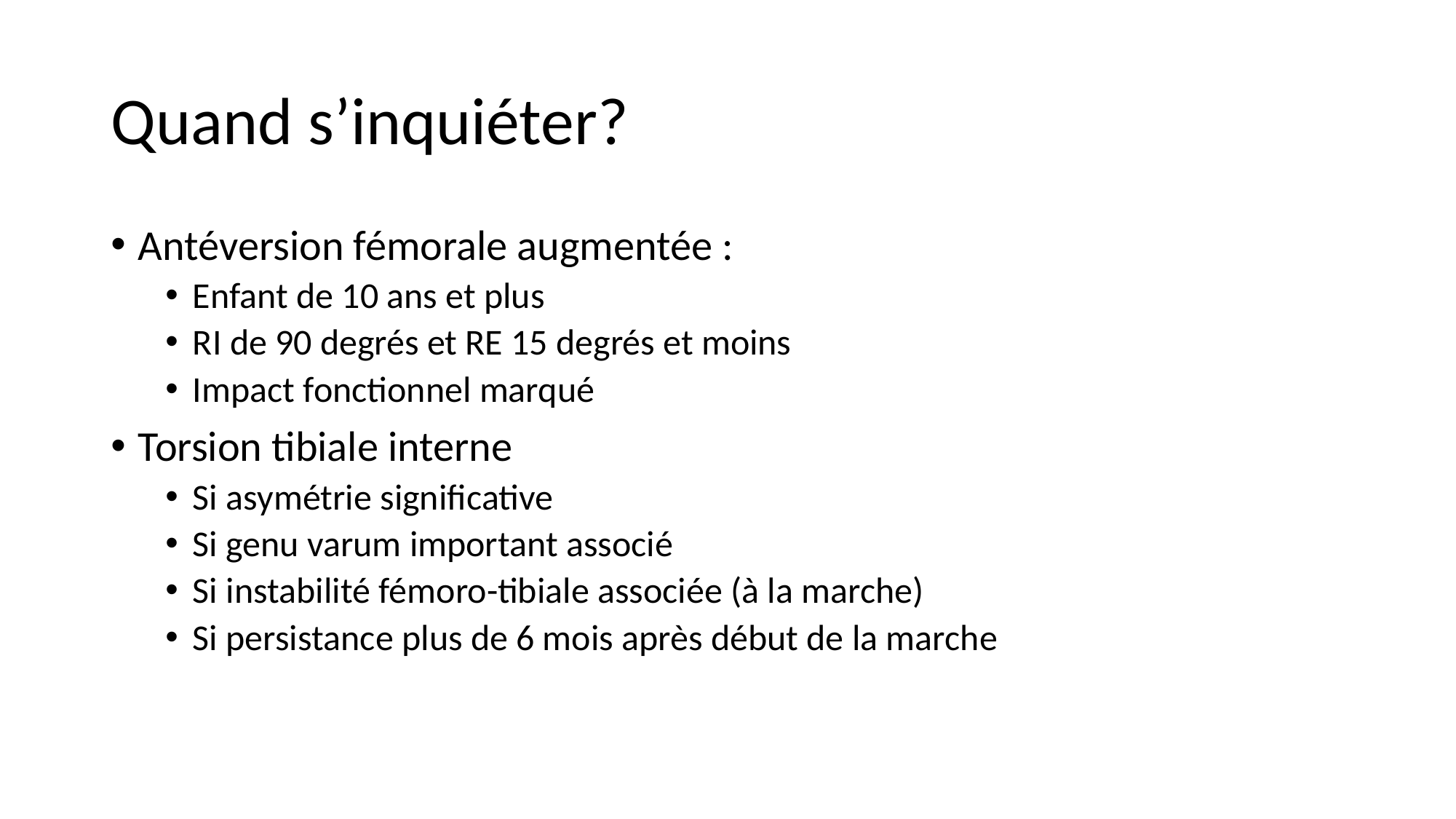

# Quand s’inquiéter?
Antéversion fémorale augmentée :
Enfant de 10 ans et plus
RI de 90 degrés et RE 15 degrés et moins
Impact fonctionnel marqué
Torsion tibiale interne
Si asymétrie significative
Si genu varum important associé
Si instabilité fémoro-tibiale associée (à la marche)
Si persistance plus de 6 mois après début de la marche